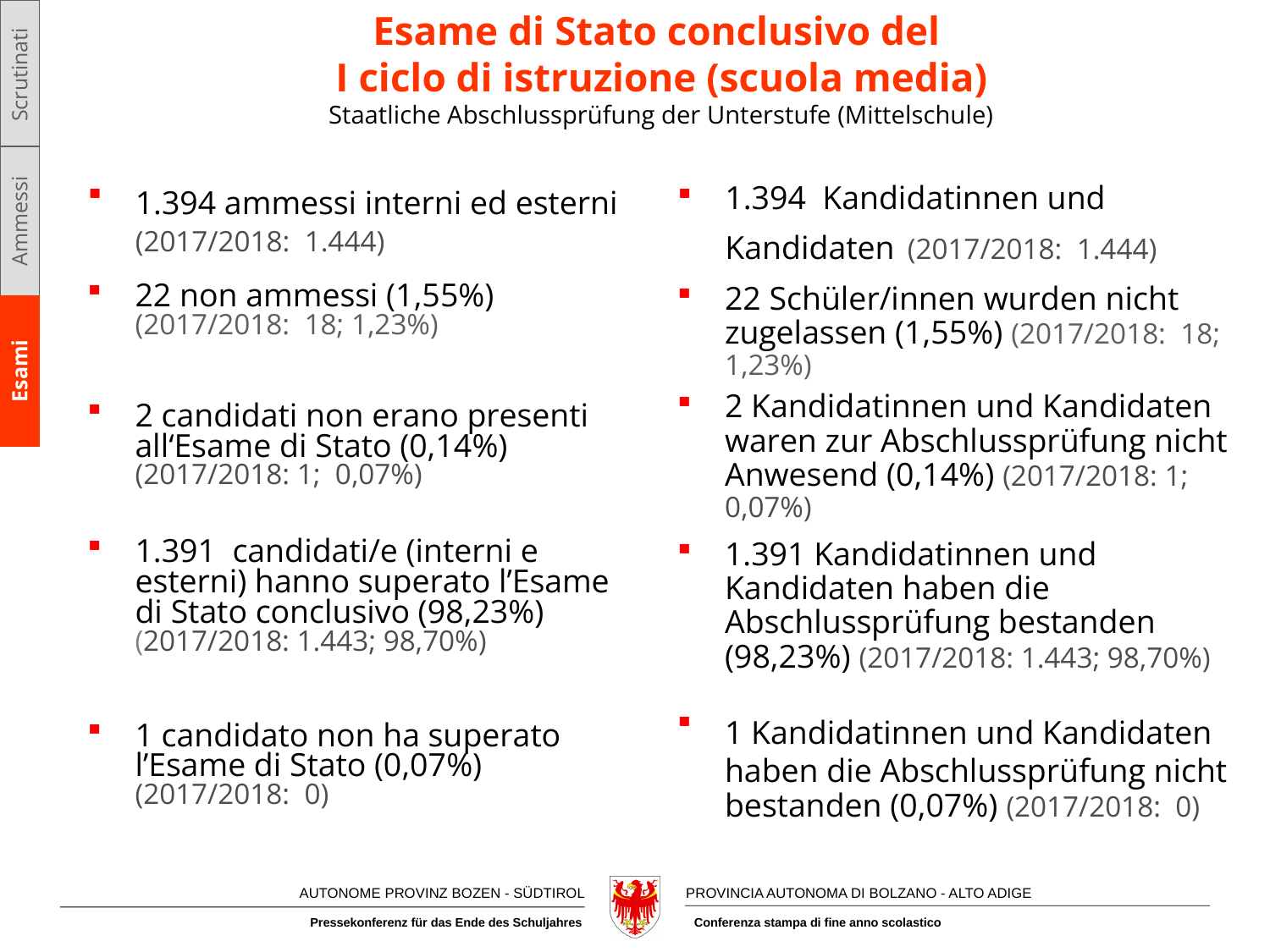

Scrutinati
Ammessi
Esami
# Esame di Stato conclusivo del I ciclo di istruzione (scuola media) Staatliche Abschlussprüfung der Unterstufe (Mittelschule)
1.394 ammessi interni ed esterni (2017/2018:  1.444)
1.394  Kandidatinnen und Kandidaten (2017/2018:  1.444)
22 non ammessi (1,55%) (2017/2018:  18; 1,23%)
22 Schüler/innen wurden nicht zugelassen (1,55%) (2017/2018:  18; 1,23%)
2 Kandidatinnen und Kandidaten waren zur Abschlussprüfung nicht Anwesend (0,14%) (2017/2018: 1;  0,07%)
2 candidati non erano presenti all‘Esame di Stato (0,14%) (2017/2018: 1;  0,07%)
1.391  candidati/e (interni e esterni) hanno superato l’Esame di Stato conclusivo (98,23%) (2017/2018: 1.443; 98,70%)
1.391 Kandidatinnen und Kandidaten haben die Abschlussprüfung bestanden (98,23%) (2017/2018: 1.443; 98,70%)
1 Kandidatinnen und Kandidaten haben die Abschlussprüfung nicht bestanden (0,07%) (2017/2018:  0)
1 candidato non ha superato l’Esame di Stato (0,07%) (2017/2018:  0)